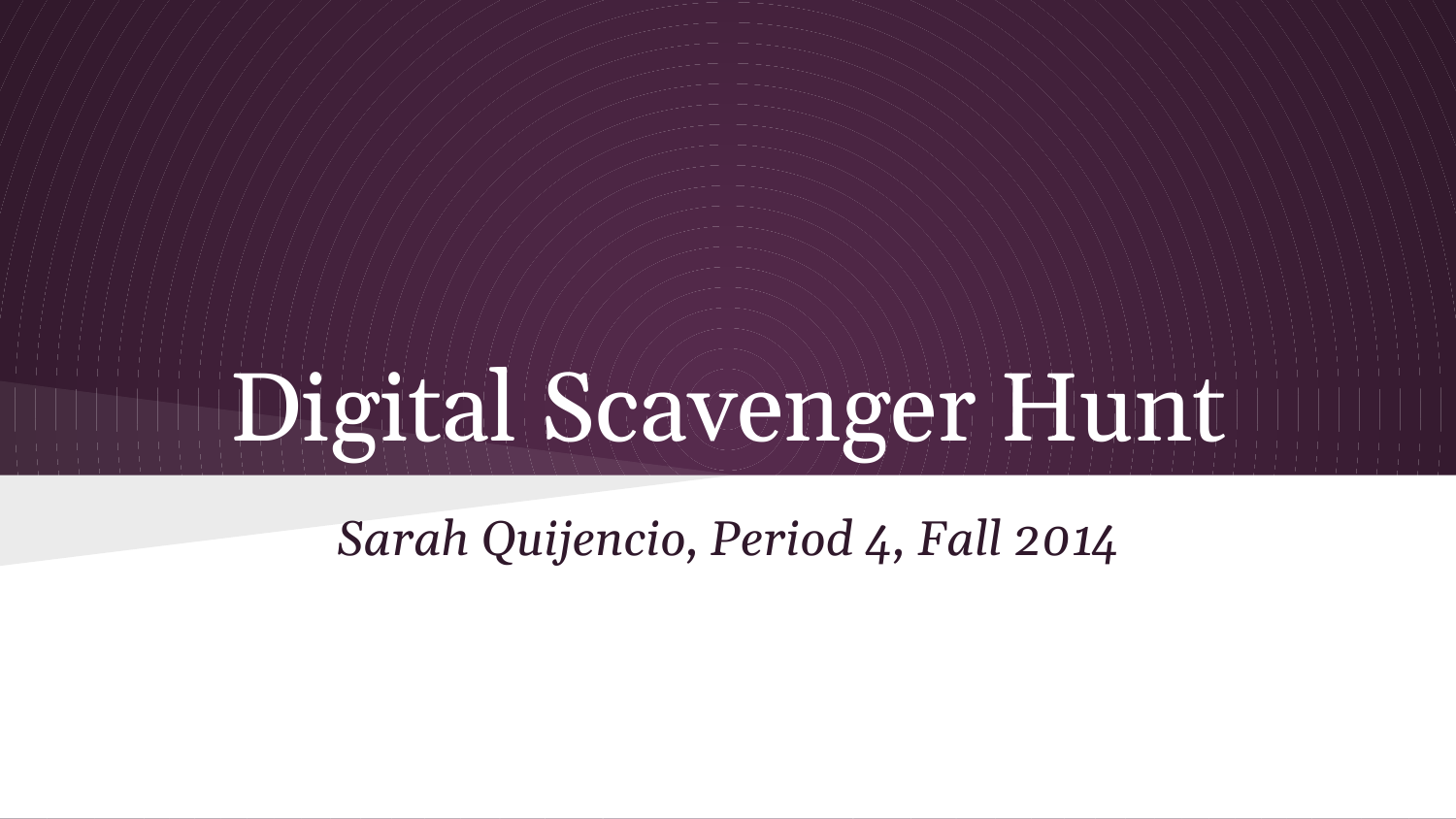

# Digital Scavenger Hunt
Sarah Quijencio, Period 4, Fall 2014